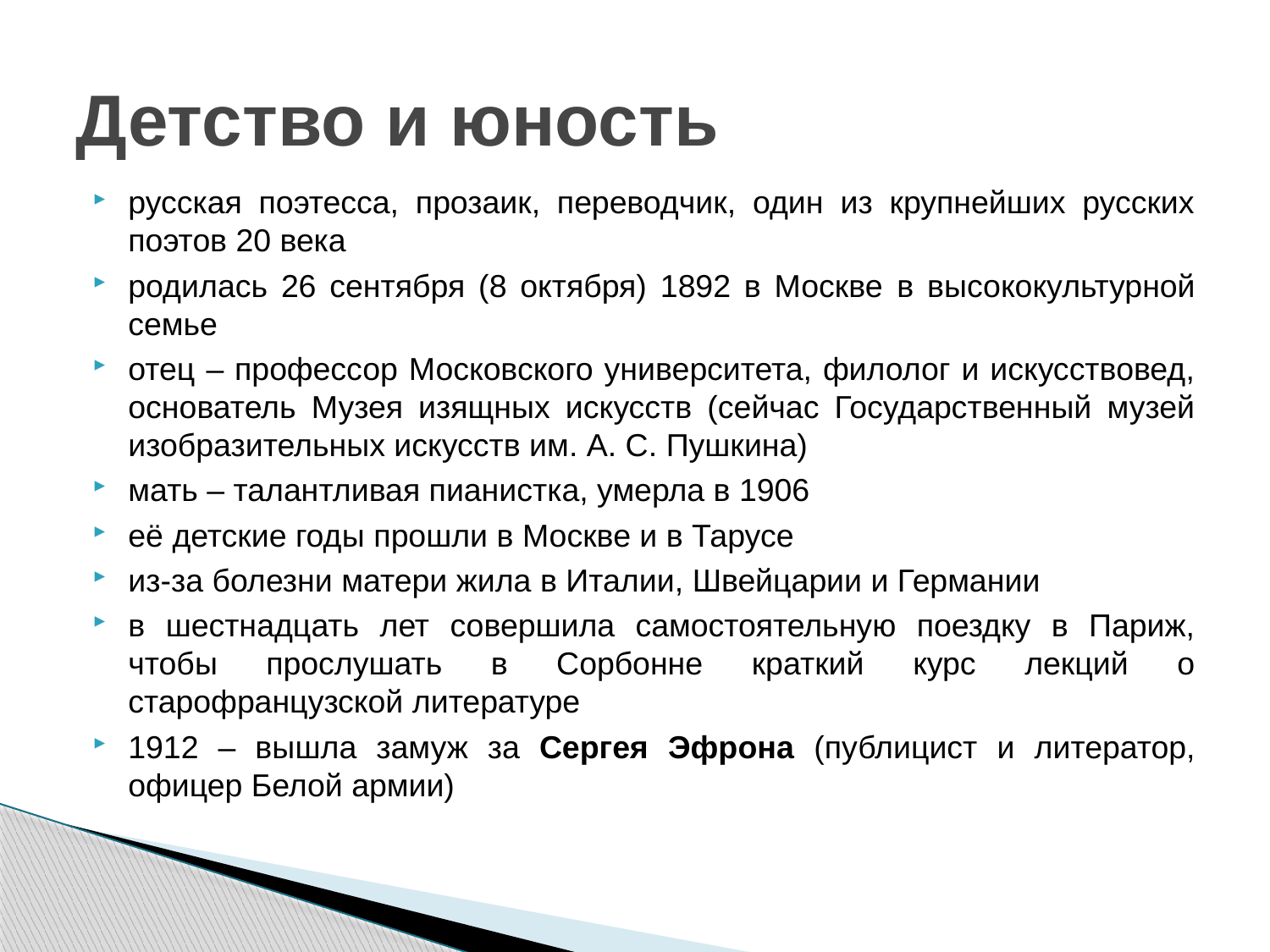

# Детство и юность
русская поэтесса, прозаик, переводчик, один из крупнейших русских поэтов 20 века
родилась 26 сентября (8 октября) 1892 в Москве в высококультурной семье
отец – профессор Московского университета, филолог и искусствовед, основатель Музея изящных искусств (сейчас Государственный музей изобразительных искусств им. А. С. Пушкина)
мать – талантливая пианистка, умерла в 1906
её детские годы прошли в Москве и в Тарусе
из-за болезни матери жила в Италии, Швейцарии и Германии
в шестнадцать лет совершила самостоятельную поездку в Париж, чтобы прослушать в Сорбонне краткий курс лекций о старофранцузской литературе
1912 – вышла замуж за Сергея Эфрона (публицист и литератор, офицер Белой армии)